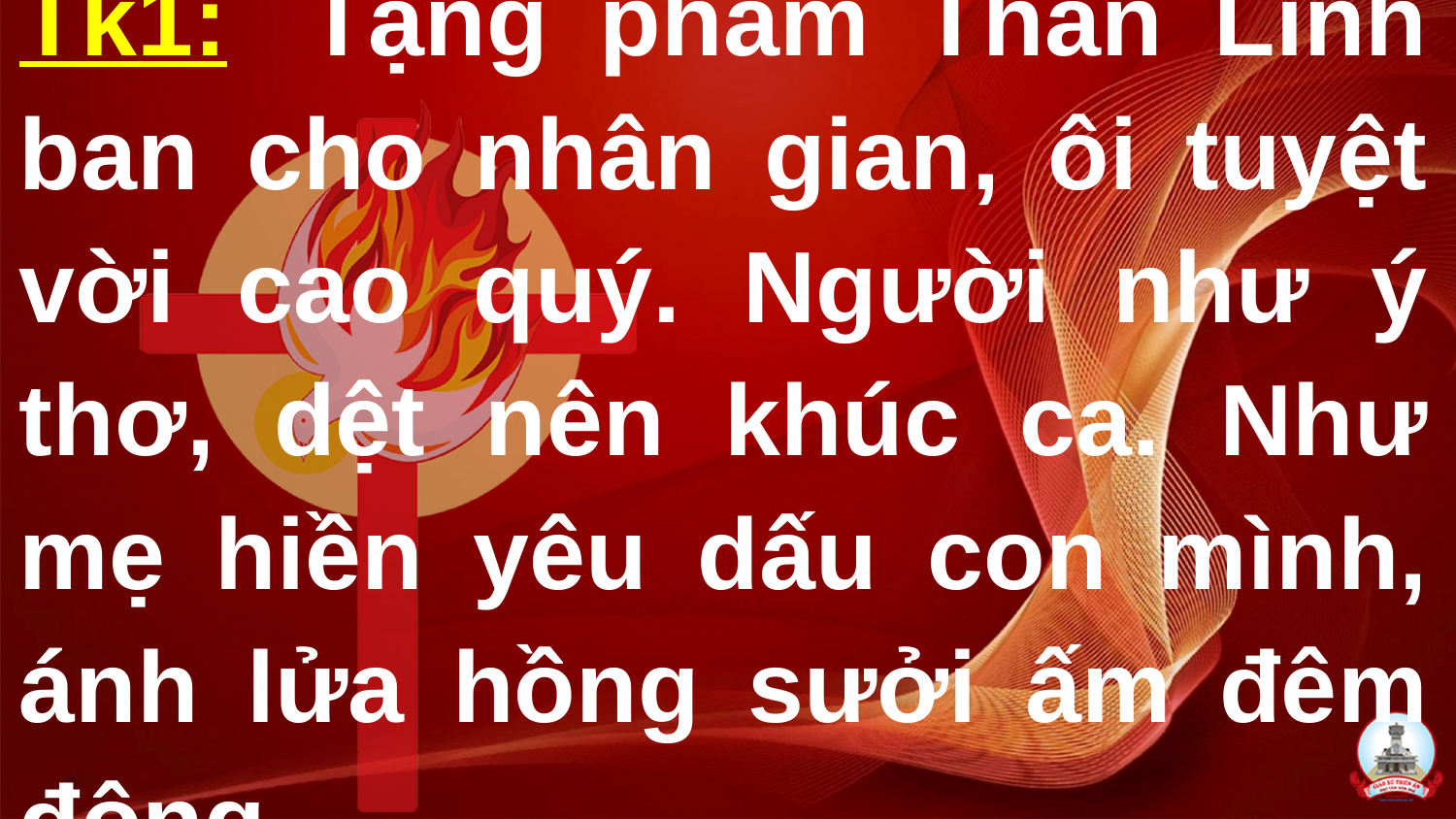

Tk1:  Tặng phẩm Thần Linh ban cho nhân gian, ôi tuyệt vời cao quý. Người như ý thơ, dệt nên khúc ca. Như mẹ hiền yêu dấu con mình, ánh lửa hồng sưởi ấm đêm đông.